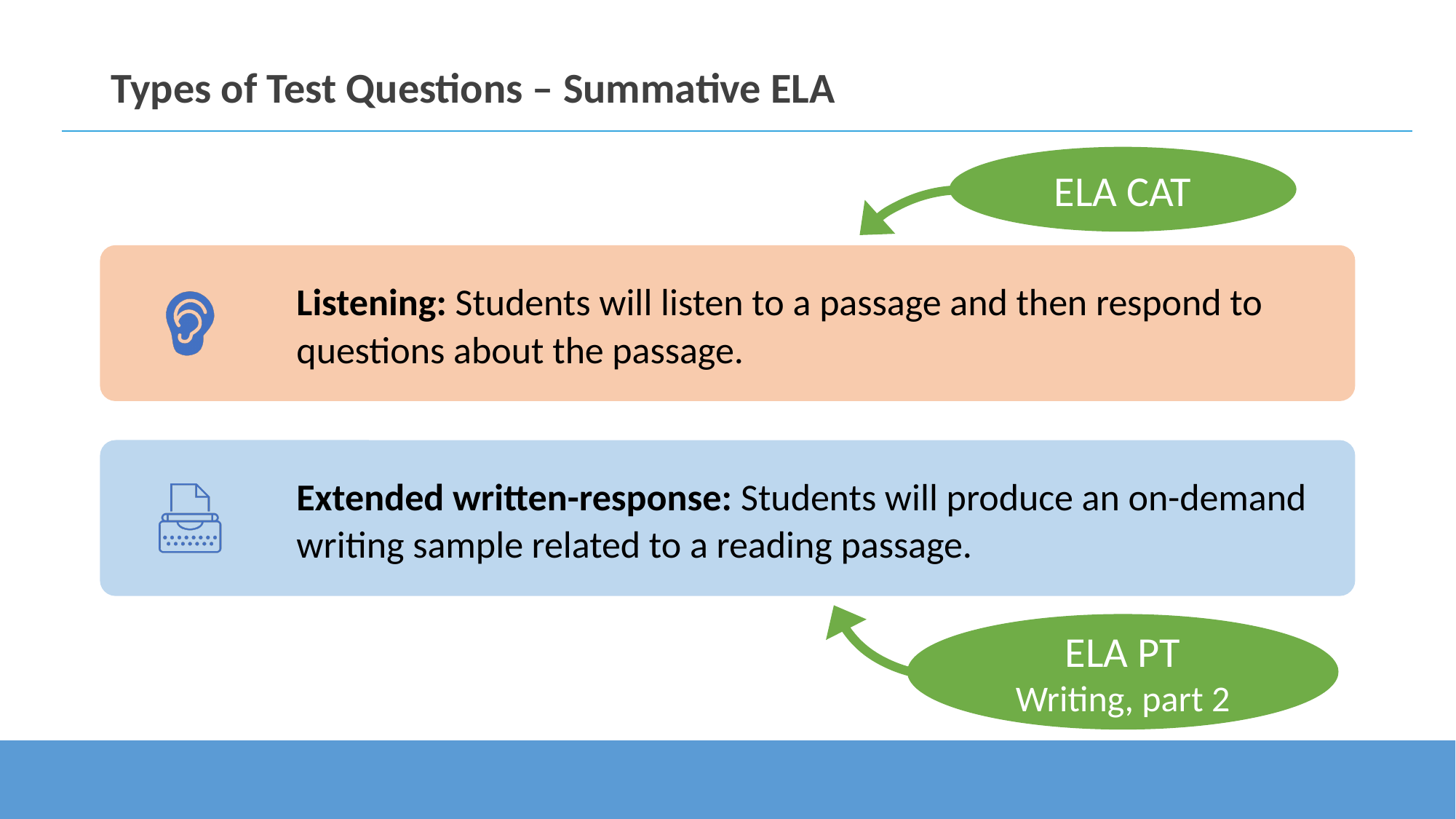

# Types of Test Questions – Summative ELA
ELA CAT
Listening: Students will listen to a passage and then respond to questions about the passage.
Extended written-response: Students will produce an on-demand writing sample related to a reading passage.

ELA PT
Writing, part 2